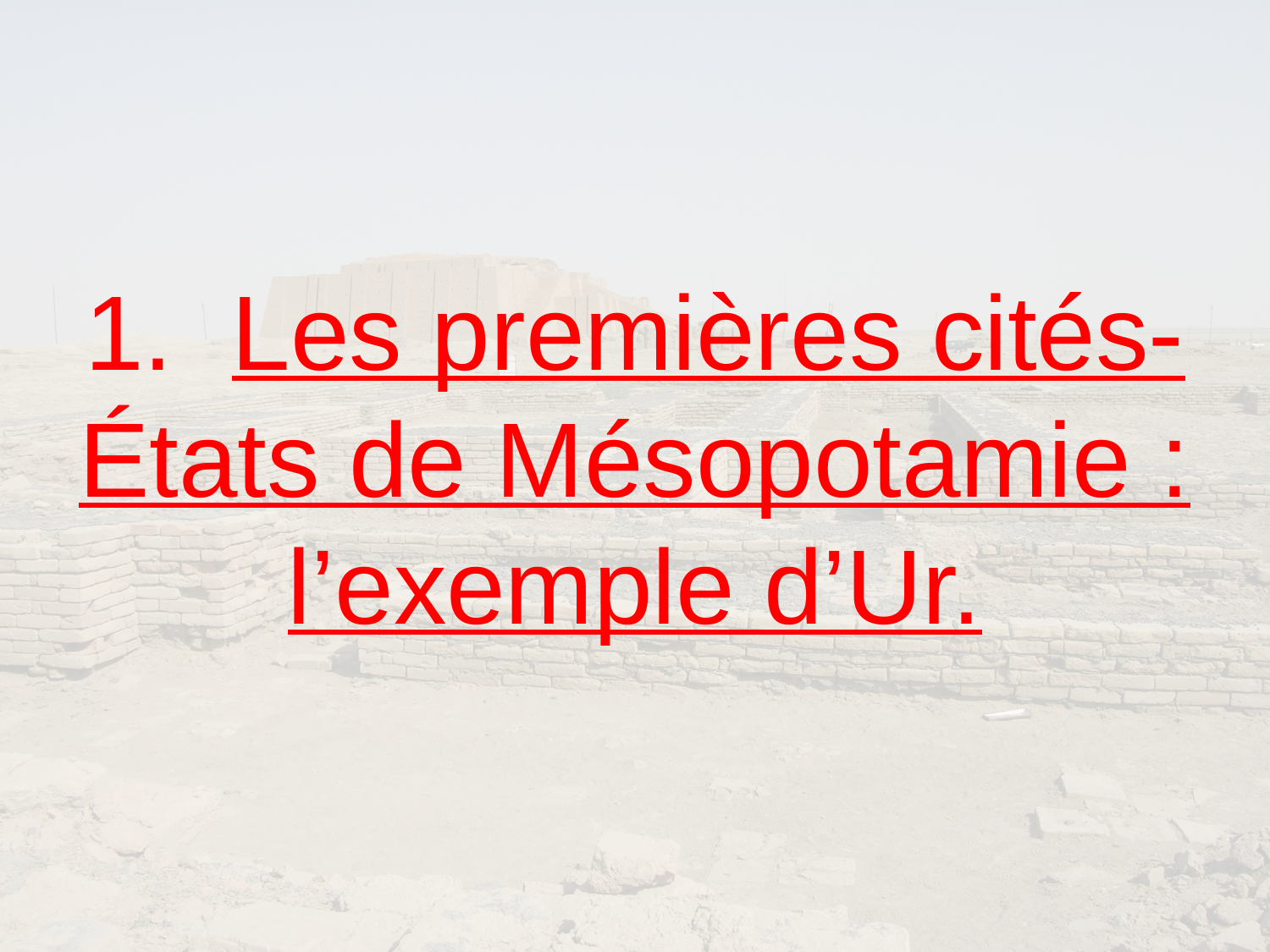

1.  Les premières cités-États de Mésopotamie : l’exemple d’Ur.